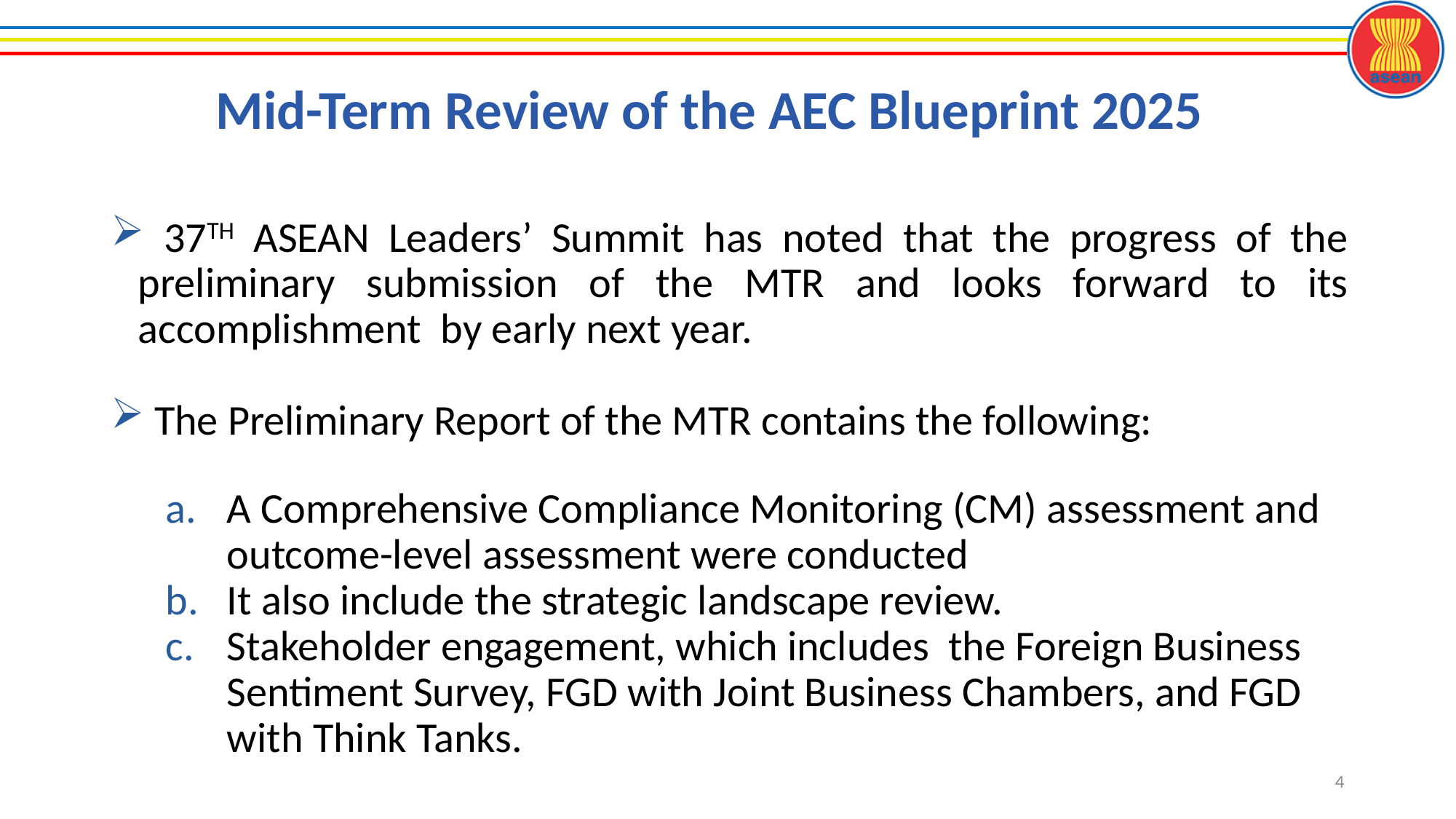

# Mid-Term Review of the AEC Blueprint 2025
 37TH ASEAN Leaders’ Summit has noted that the progress of the preliminary submission of the MTR and looks forward to its accomplishment  by early next year.

 The Preliminary Report of the MTR contains the following:

A Comprehensive Compliance Monitoring (CM) assessment and outcome-level assessment were conducted
It also include the strategic landscape review.
Stakeholder engagement, which includes  the Foreign Business Sentiment Survey, FGD with Joint Business Chambers, and FGD with Think Tanks.

4